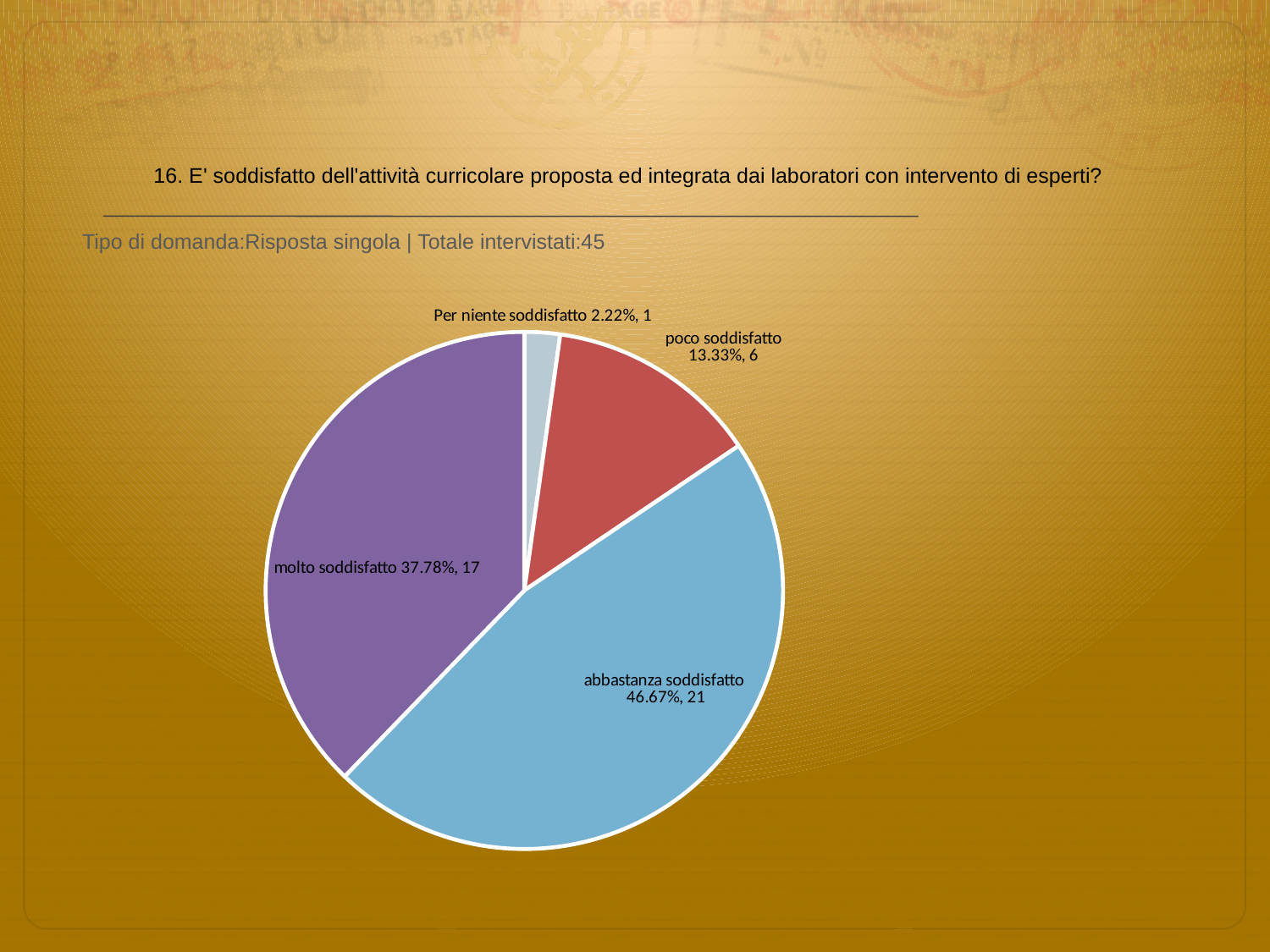

# 16. E' soddisfatto dell'attività curricolare proposta ed integrata dai laboratori con intervento di esperti?
 Tipo di domanda:Risposta singola | Totale intervistati:45

### Chart

| Category | Total |
|---|---|
| Per niente soddisfatto | 0.0222 |
| poco soddisfatto | 0.1333 |
| abbastanza soddisfatto  | 0.4667 |
| molto soddisfatto | 0.3778 |